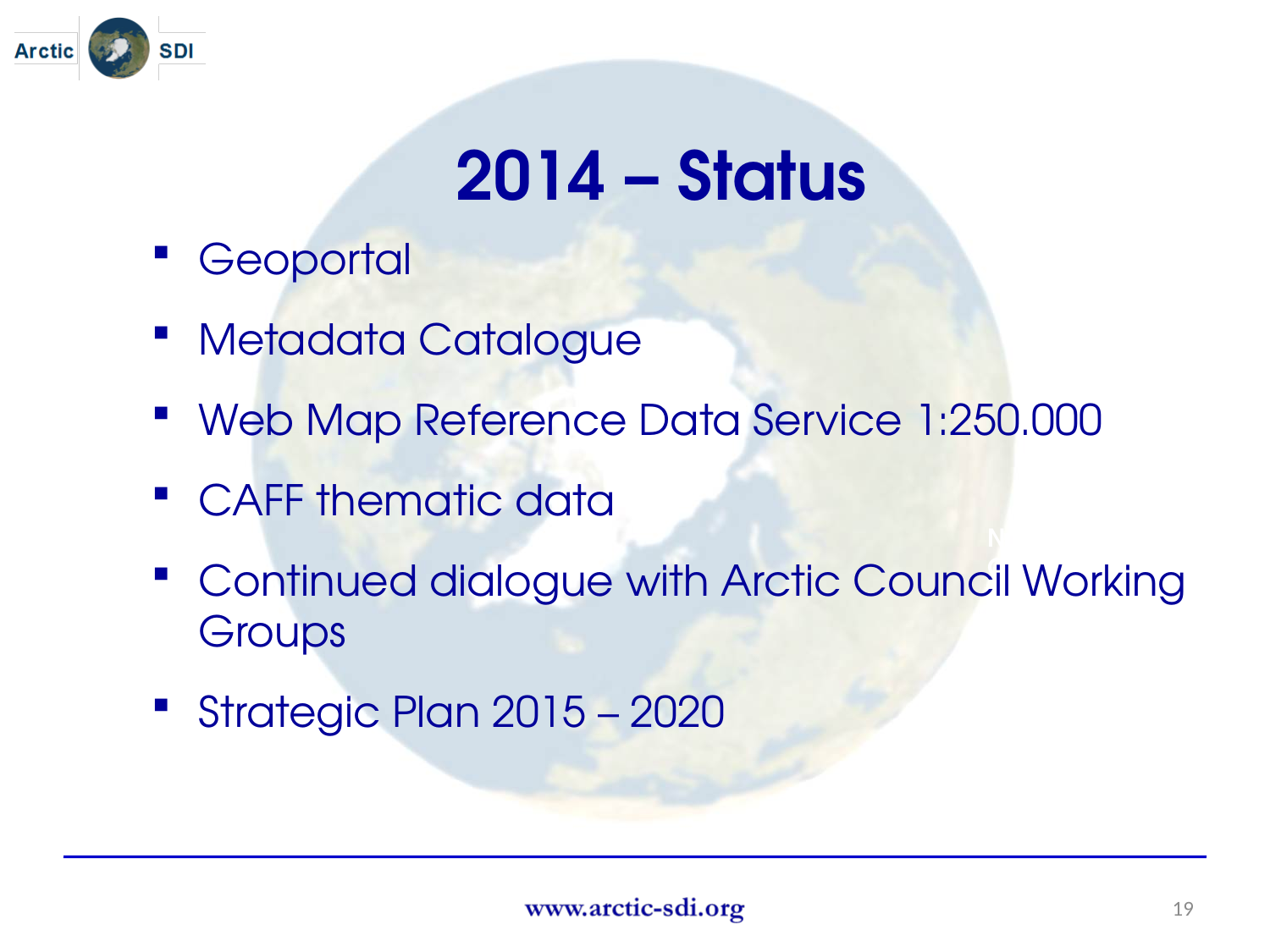

2014 – Status
Geoportal
Metadata Catalogue
Web Map Reference Data Service 1:250.000
CAFF thematic data
Continued dialogue with Arctic Council Working Groups
Strategic Plan 2015 – 2020
Name
Organisation or logo
19